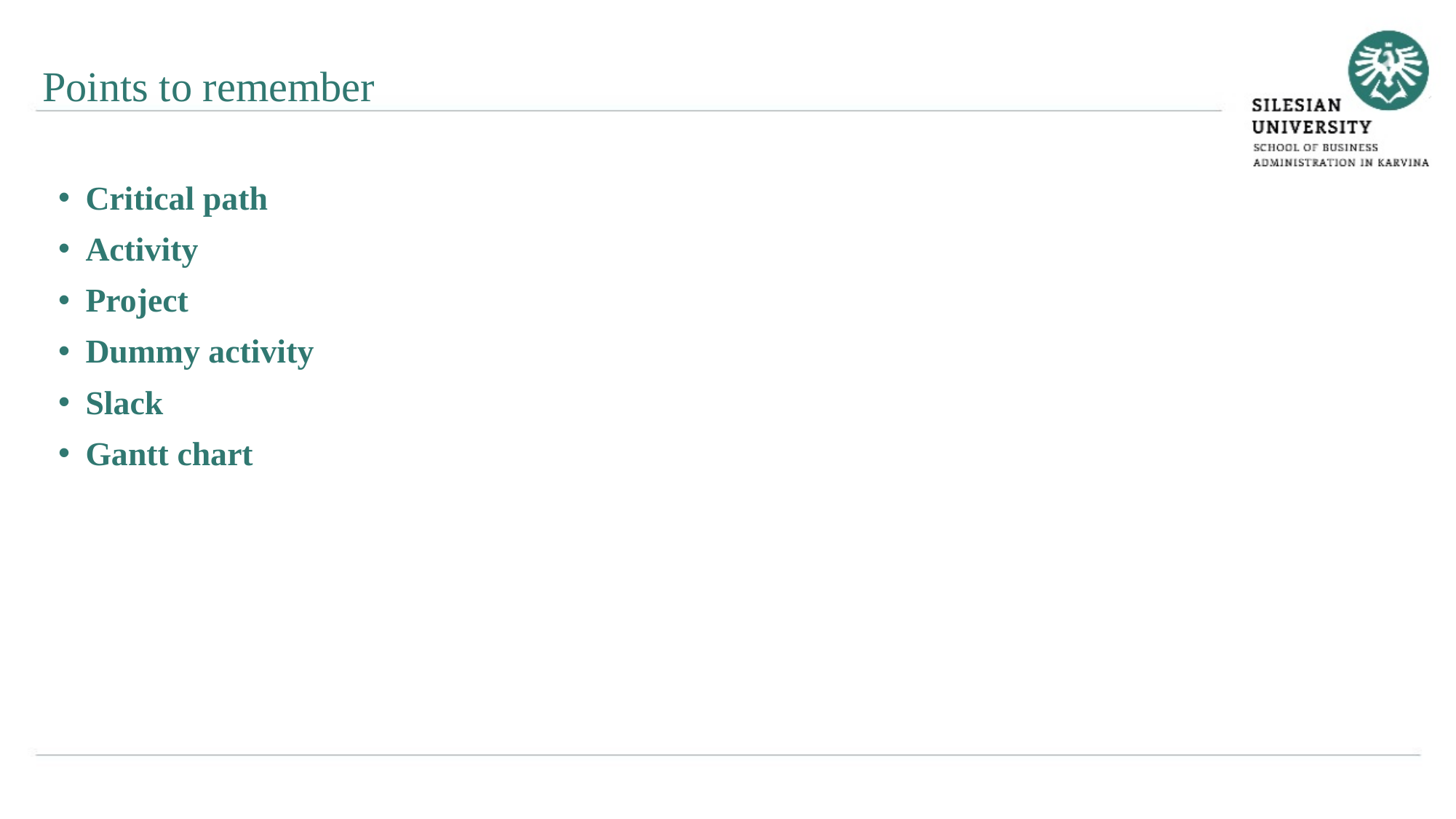

Points to remember
Critical path
Activity
Project
Dummy activity
Slack
Gantt chart